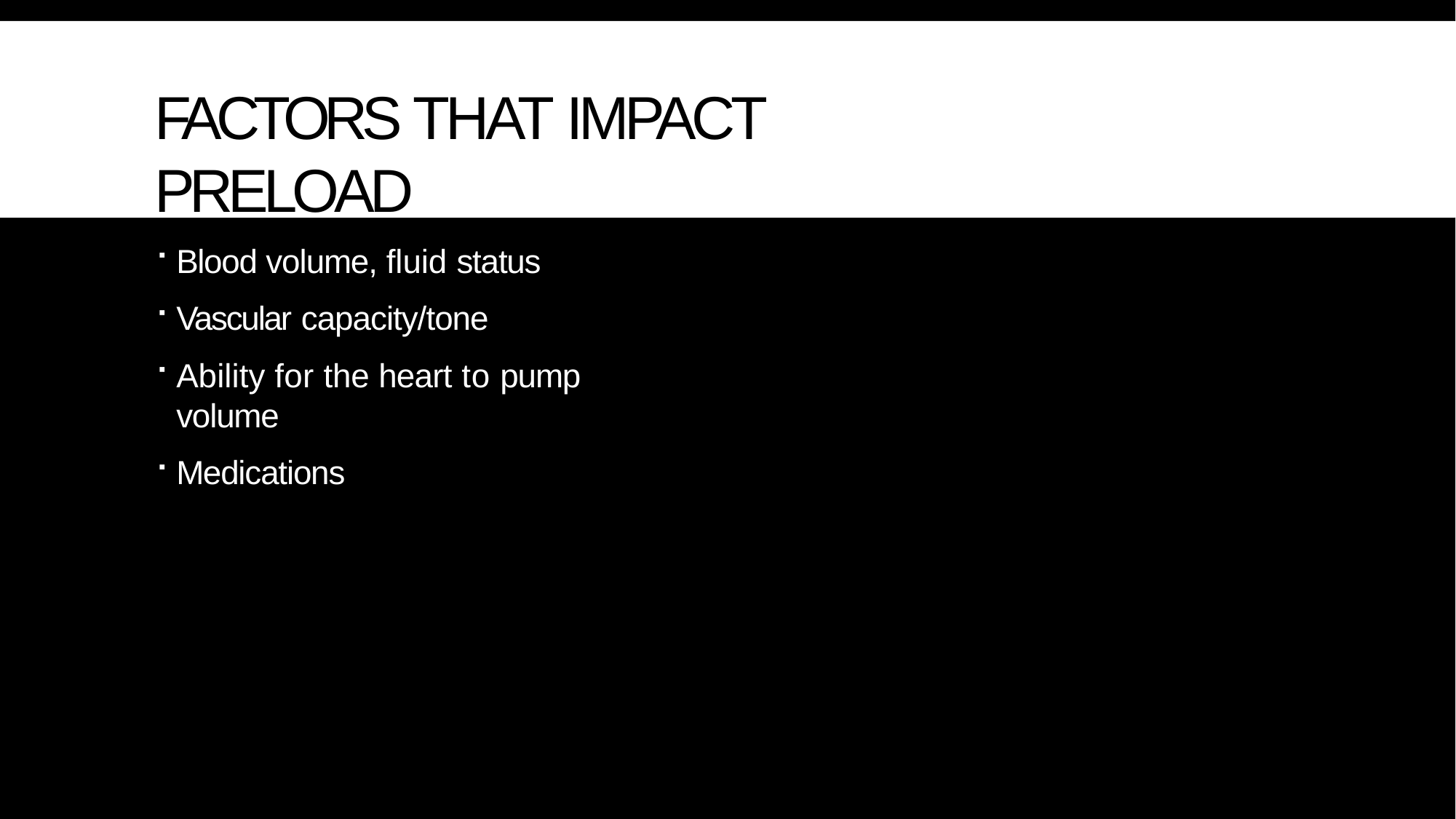

# FACTORS THAT IMPACT PRELOAD
Blood volume, fluid status
Vascular capacity/tone
Ability for the heart to pump volume
Medications